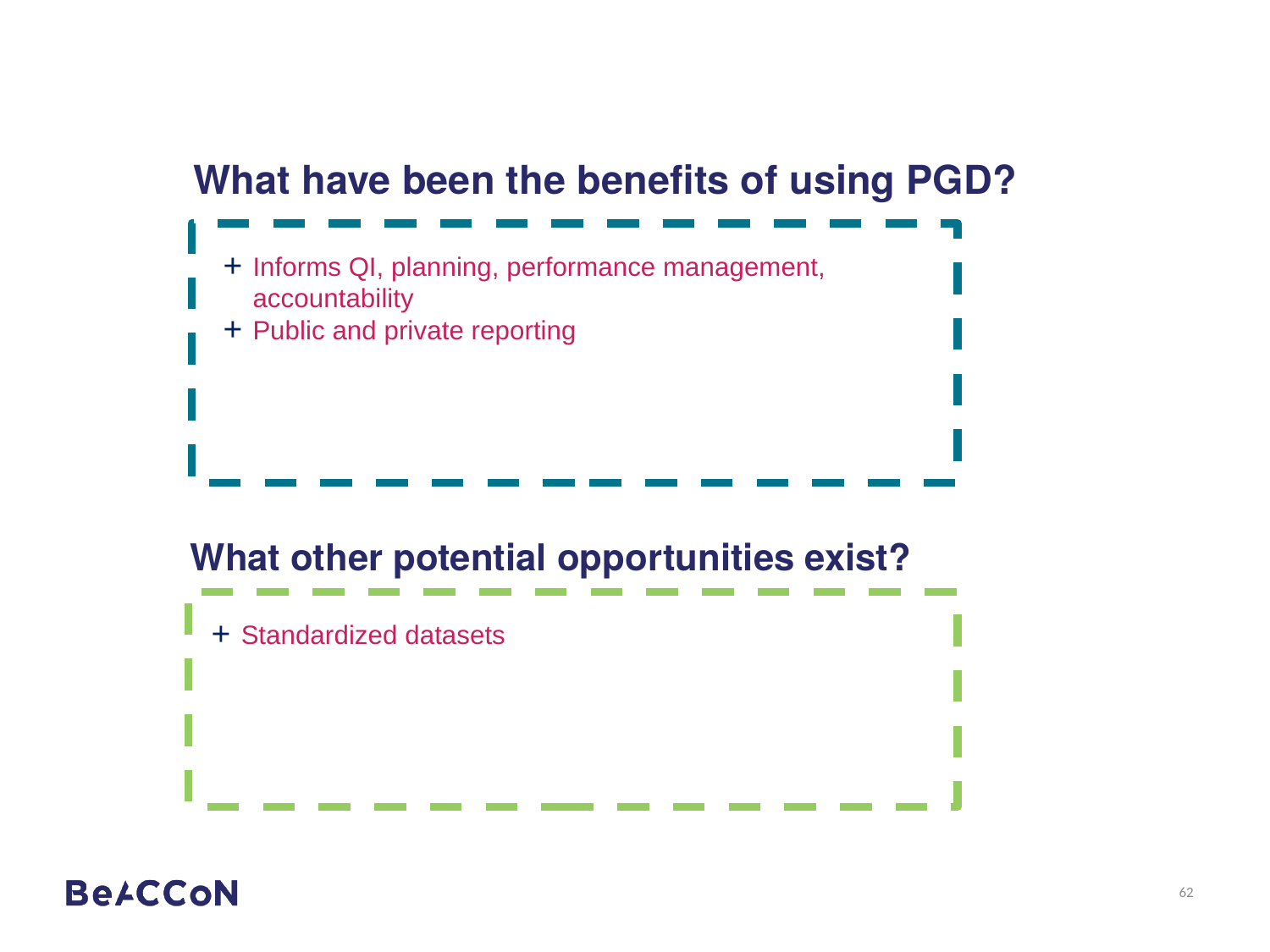

# What have been the benefits of using PGD?

Informs QI, planning, performance management, accountability
Public and private reporting

What other potential opportunities exist?

Standardized datasets

62